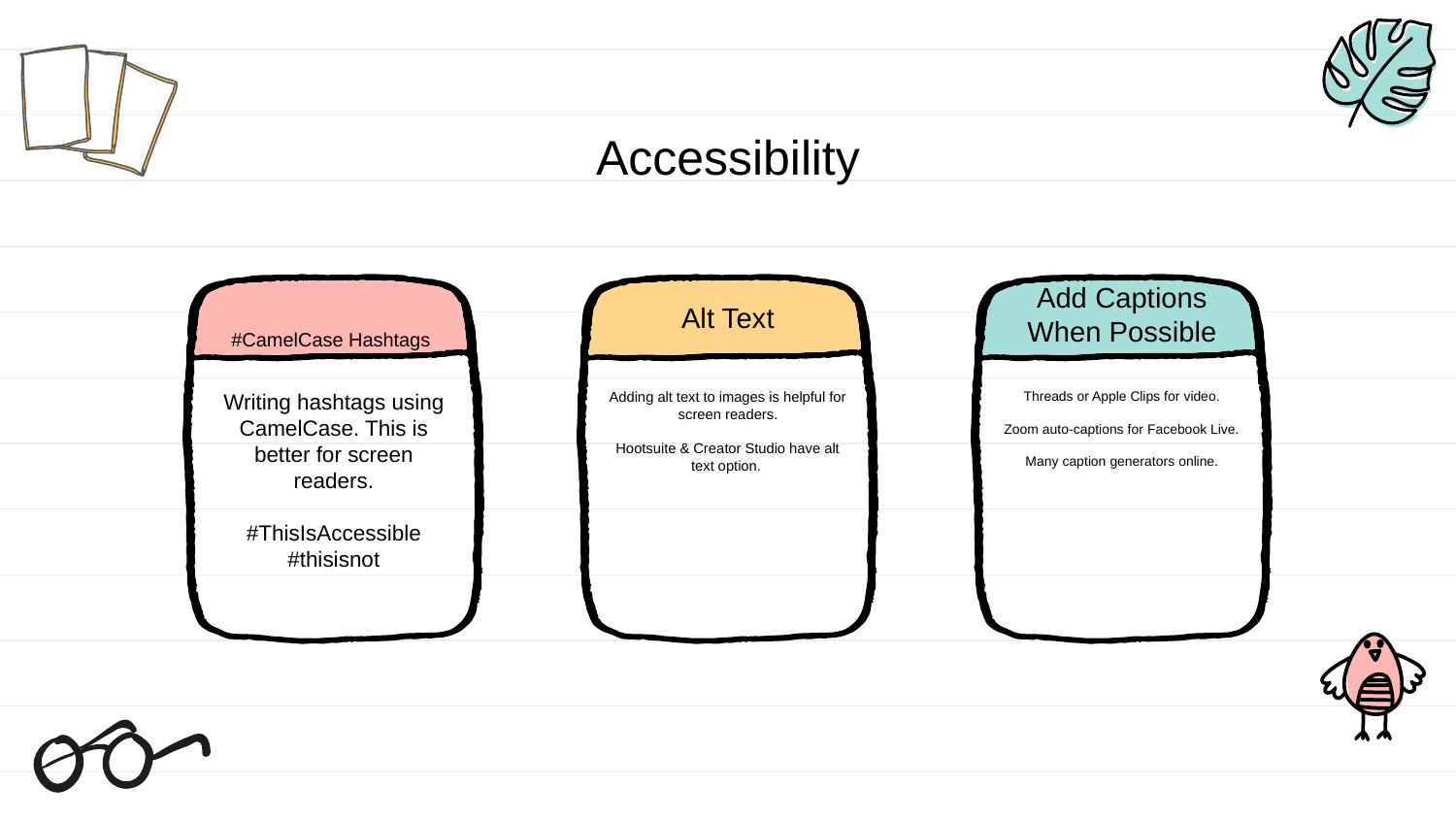

# Accessibility
Add Captions When Possible

Alt Text
#CamelCase Hashtags
Writing hashtags using CamelCase. This is better for screen readers.
#ThisIsAccessible #thisisnot
Adding alt text to images is helpful for screen readers.

Hootsuite & Creator Studio have alt text option.
Threads or Apple Clips for video.

Zoom auto-captions for Facebook Live.

Many caption generators online.